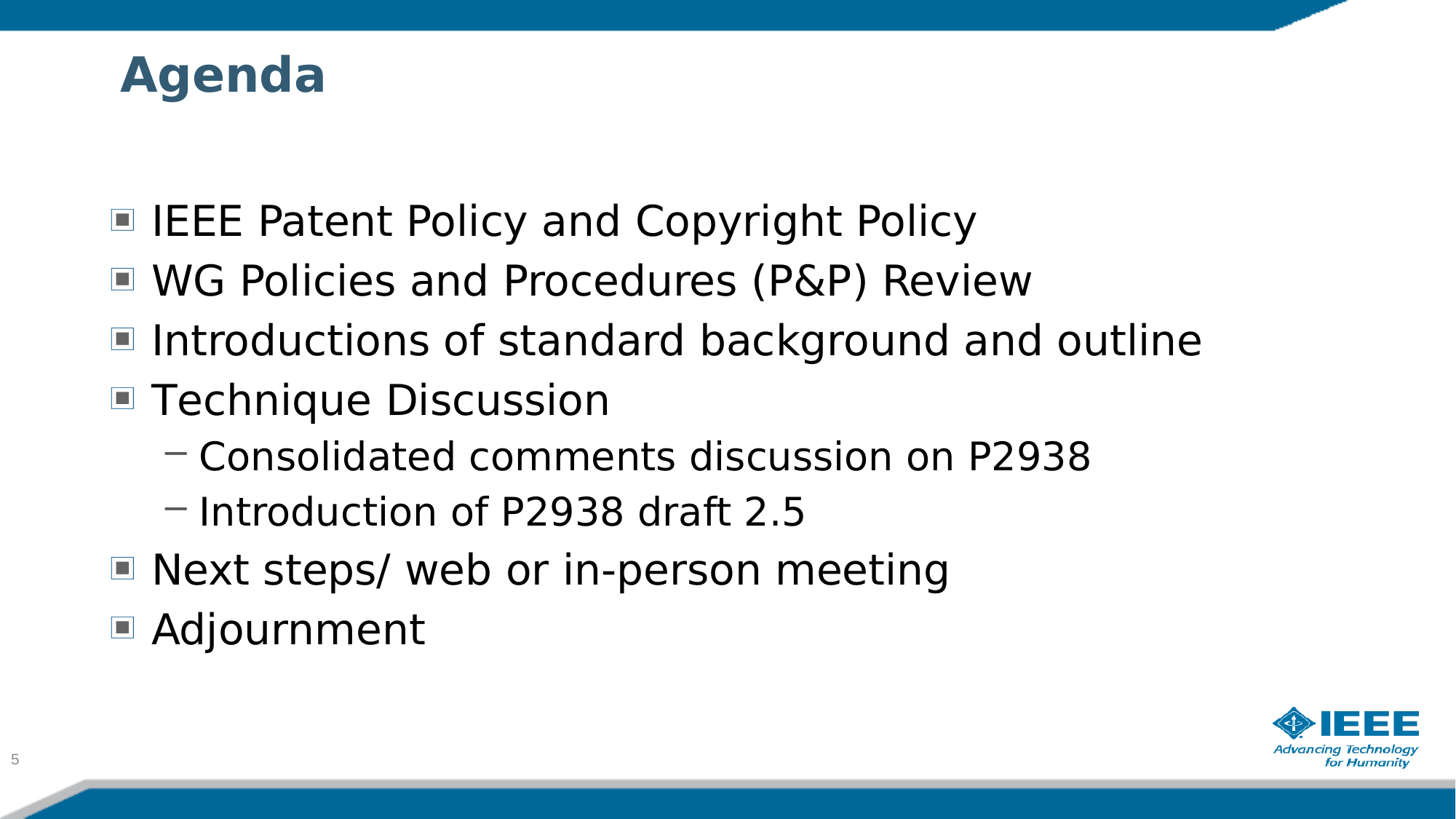

# Agenda
IEEE Patent Policy and Copyright Policy
WG Policies and Procedures (P&P) Review
Introductions of standard background and outline
Technique Discussion
Consolidated comments discussion on P2938
Introduction of P2938 draft 2.5
Next steps/ web or in-person meeting
Adjournment

5